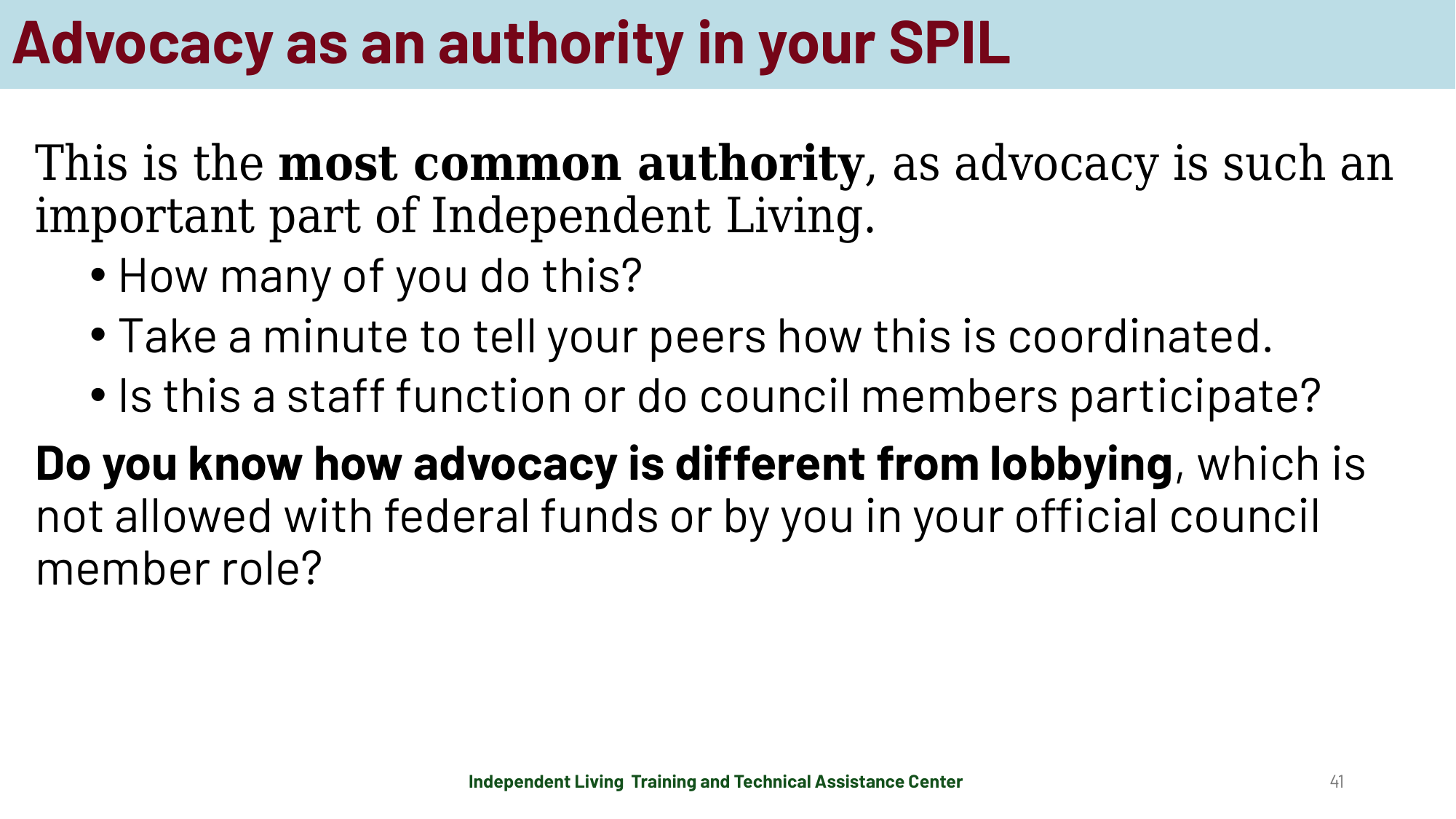

# Advocacy as an authority in your SPIL
This is the most common authority, as advocacy is such an important part of Independent Living.
How many of you do this?
Take a minute to tell your peers how this is coordinated.
Is this a staff function or do council members participate?
Do you know how advocacy is different from lobbying, which is not allowed with federal funds or by you in your official council member role?

Independent Living  Training and Technical Assistance Center
41